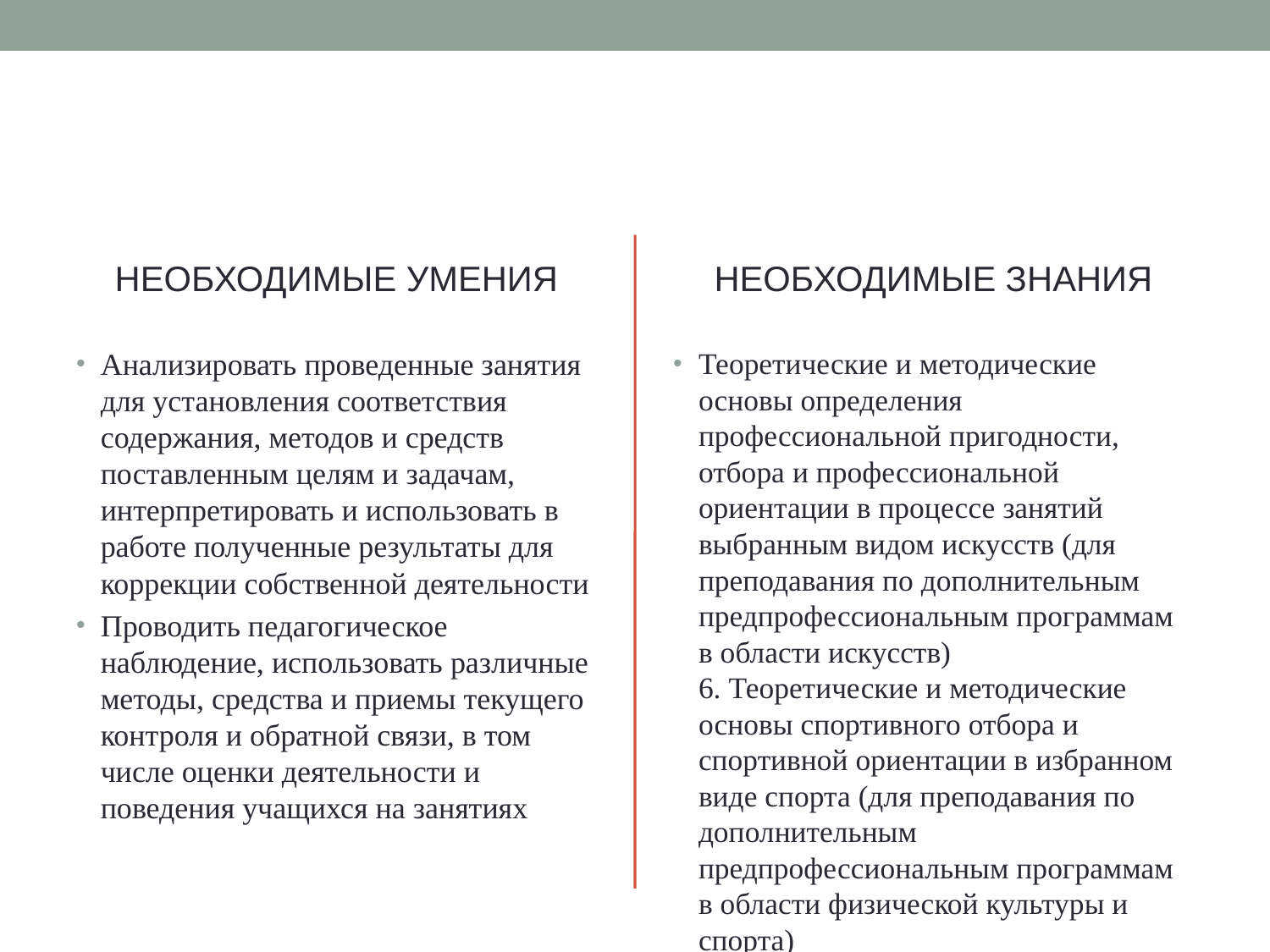

#
НЕОБХОДИМЫЕ УМЕНИЯ
НЕОБХОДИМЫЕ ЗНАНИЯ
Анализировать проведенные занятия для установления соответствия содержания, методов и средств поставленным целям и задачам, интерпретировать и использовать в работе полученные результаты для коррекции собственной деятельности
Проводить педагогическое наблюдение, использовать различные методы, средства и приемы текущего контроля и обратной связи, в том числе оценки деятельности и поведения учащихся на занятиях
Теоретические и методические основы определения профессиональной пригодности, отбора и профессиональной ориентации в процессе занятий выбранным видом искусств (для преподавания по дополнительным предпрофессиональным программам в области искусств)
6. Теоретические и методические основы спортивного отбора и спортивной ориентации в избранном виде спорта (для преподавания по дополнительным предпрофессиональным программам в области физической культуры и спорта)